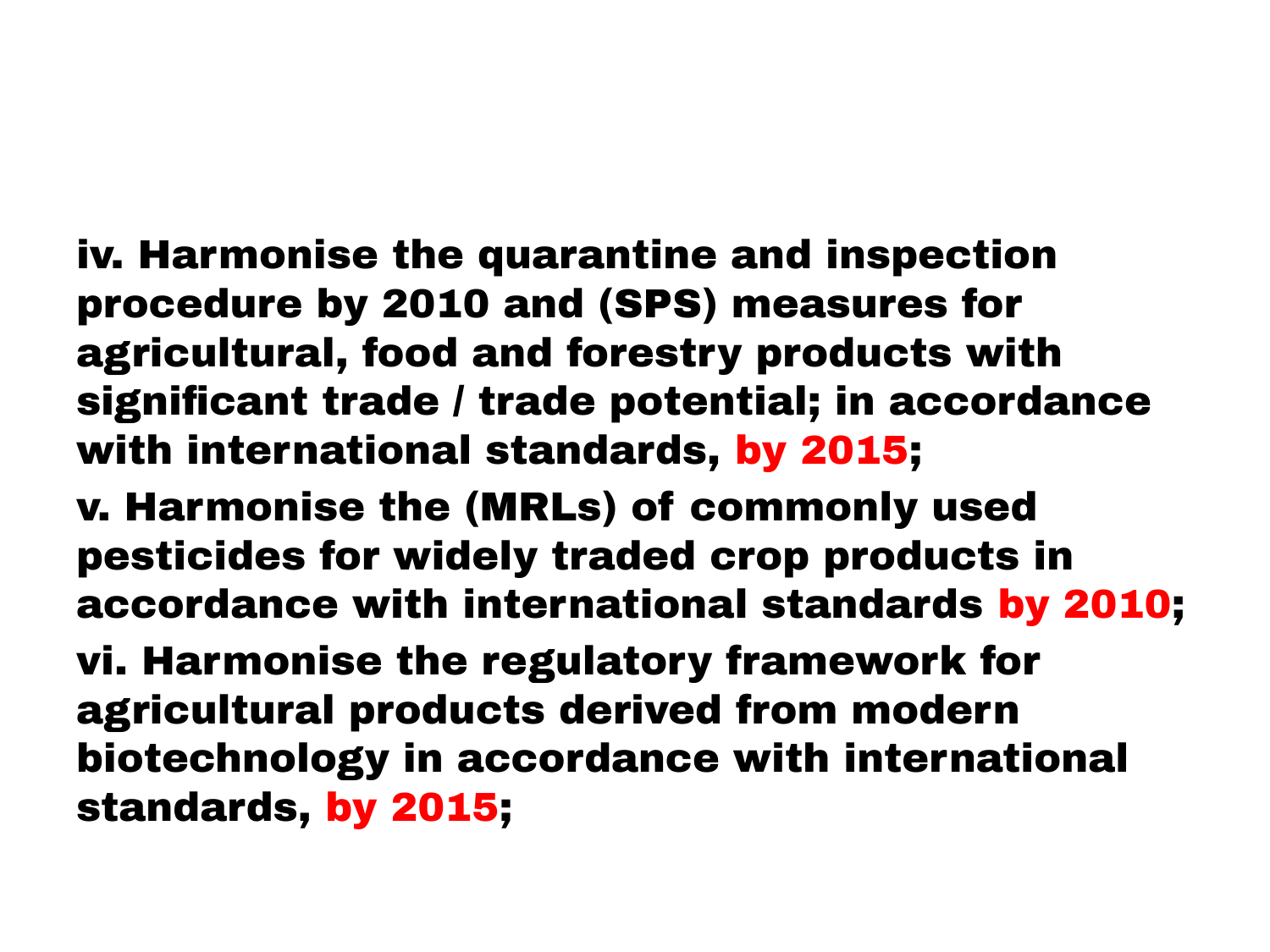

#
iv. Harmonise the quarantine and inspection procedure by 2010 and (SPS) measures for agricultural, food and forestry products with significant trade / trade potential; in accordance with international standards, by 2015;
v. Harmonise the (MRLs) of commonly used pesticides for widely traded crop products in accordance with international standards by 2010;
vi. Harmonise the regulatory framework for agricultural products derived from modern biotechnology in accordance with international standards, by 2015;